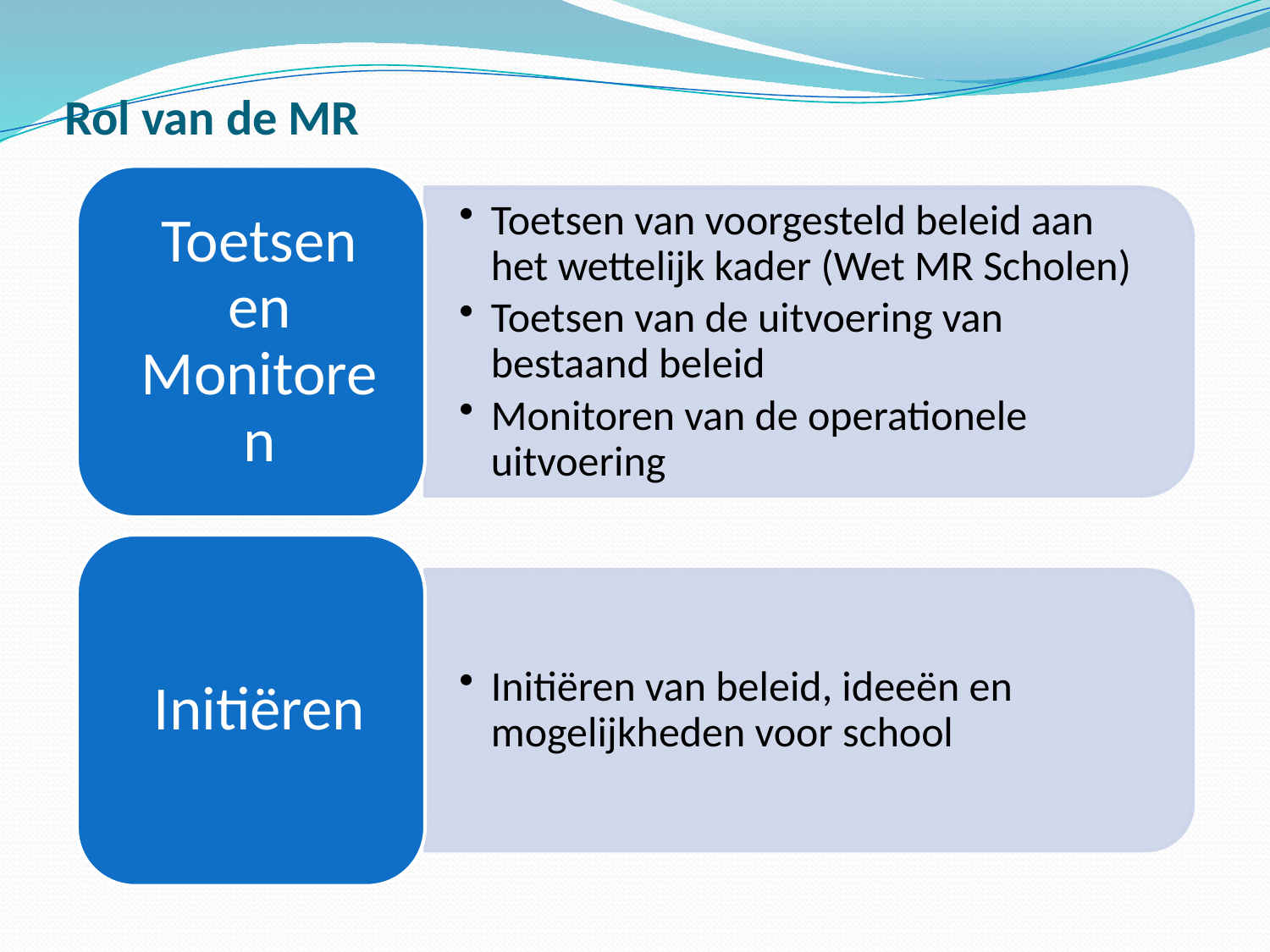

# Rol van de MR
Toetsen van voorgesteld beleid aan het wettelijk kader (Wet MR Scholen)
Toetsen van de uitvoering van bestaand beleid
Monitoren van de operationele uitvoering
Toetsen en Monitoren
Initiëren van beleid, ideeën en mogelijkheden voor school
Initiëren